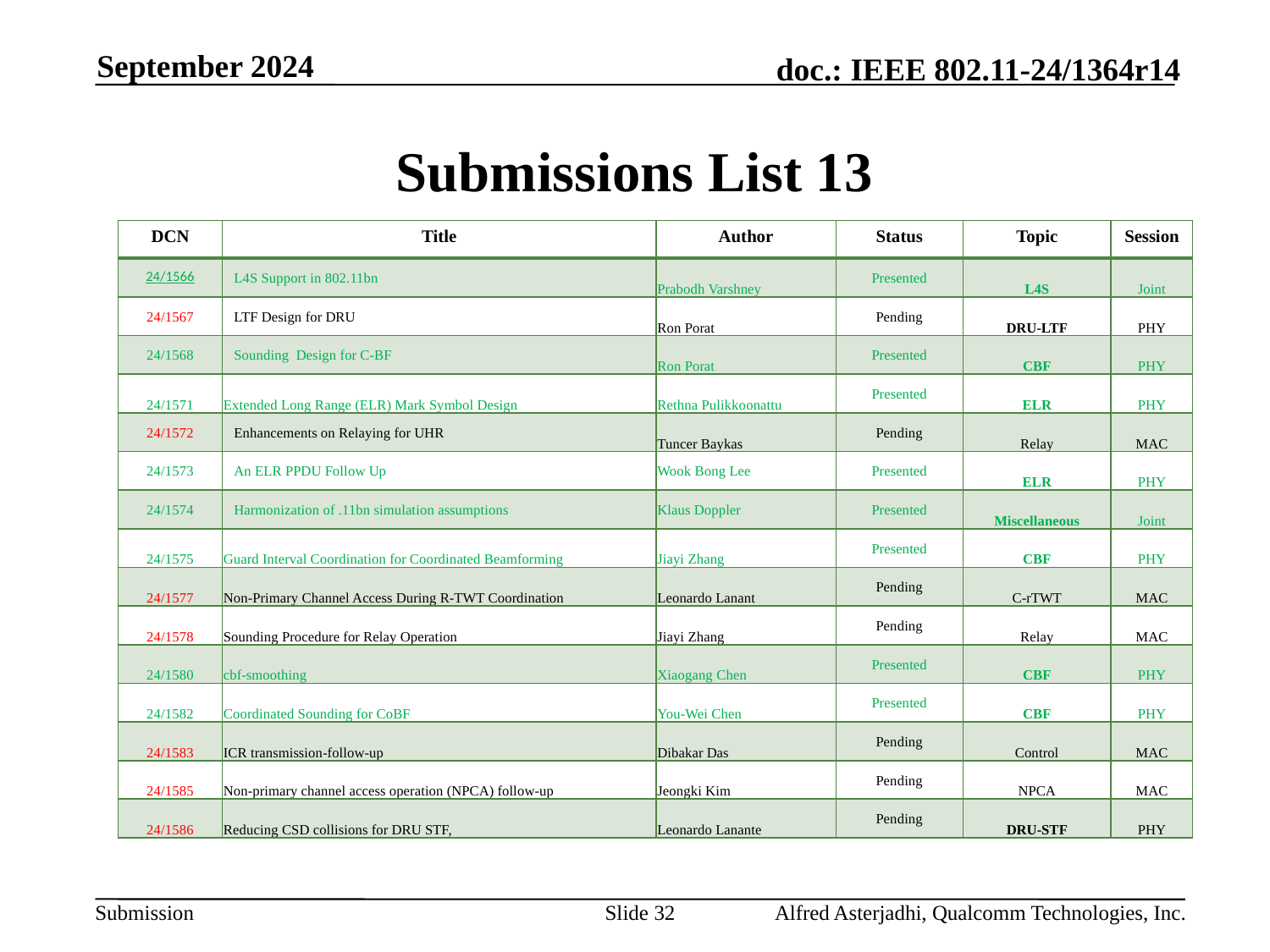

September 2024
# Submissions List 13
| DCN | Title | Author | Status | Topic | Session |
| --- | --- | --- | --- | --- | --- |
| 24/1566 | L4S Support in 802.11bn | Prabodh Varshney | Presented | L4S | Joint |
| 24/1567 | LTF Design for DRU | Ron Porat | Pending | DRU-LTF | PHY |
| 24/1568 | Sounding Design for C-BF | Ron Porat | Presented | CBF | PHY |
| 24/1571 | Extended Long Range (ELR) Mark Symbol Design | Rethna Pulikkoonattu | Presented | ELR | PHY |
| 24/1572 | Enhancements on Relaying for UHR | Tuncer Baykas | Pending | Relay | MAC |
| 24/1573 | An ELR PPDU Follow Up | Wook Bong Lee | Presented | ELR | PHY |
| 24/1574 | Harmonization of .11bn simulation assumptions | Klaus Doppler | Presented | Miscellaneous | Joint |
| 24/1575 | Guard Interval Coordination for Coordinated Beamforming | Jiayi Zhang | Presented | CBF | PHY |
| 24/1577 | Non-Primary Channel Access During R-TWT Coordination | Leonardo Lanant | Pending | C-rTWT | MAC |
| 24/1578 | Sounding Procedure for Relay Operation | Jiayi Zhang | Pending | Relay | MAC |
| 24/1580 | cbf-smoothing | Xiaogang Chen | Presented | CBF | PHY |
| 24/1582 | Coordinated Sounding for CoBF | You-Wei Chen | Presented | CBF | PHY |
| 24/1583 | ICR transmission-follow-up | Dibakar Das | Pending | Control | MAC |
| 24/1585 | Non-primary channel access operation (NPCA) follow-up | Jeongki Kim | Pending | NPCA | MAC |
| 24/1586 | Reducing CSD collisions for DRU STF, | Leonardo Lanante | Pending | DRU-STF | PHY |
Slide 32
Alfred Asterjadhi, Qualcomm Technologies, Inc.